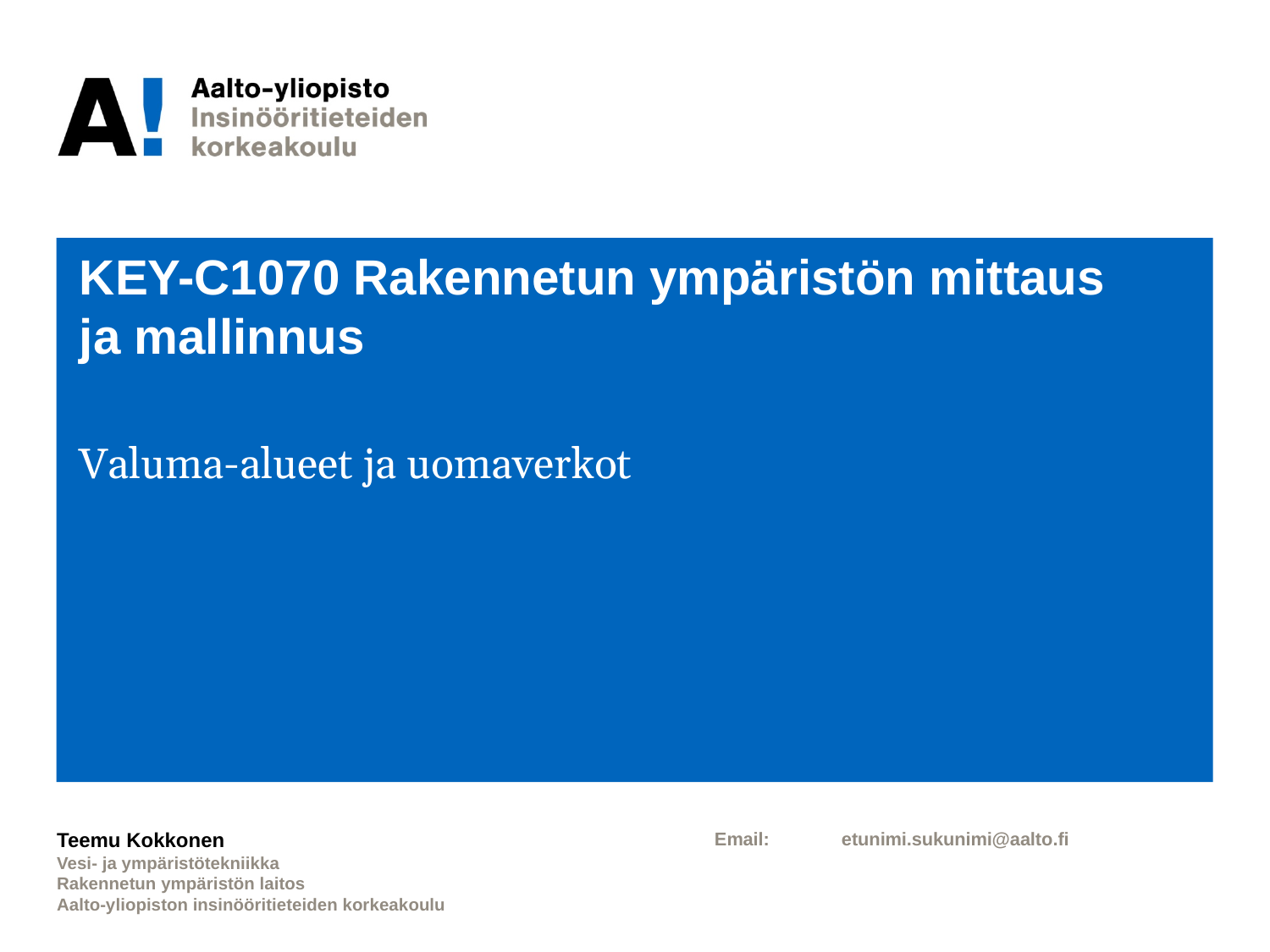

# KEY-C1070 Rakennetun ympäristön mittaus ja mallinnus
Valuma-alueet ja uomaverkot
Teemu Kokkonen
Email: 	etunimi.sukunimi@aalto.fi
Vesi- ja ympäristötekniikka
Rakennetun ympäristön laitos
Aalto-yliopiston insinööritieteiden korkeakoulu